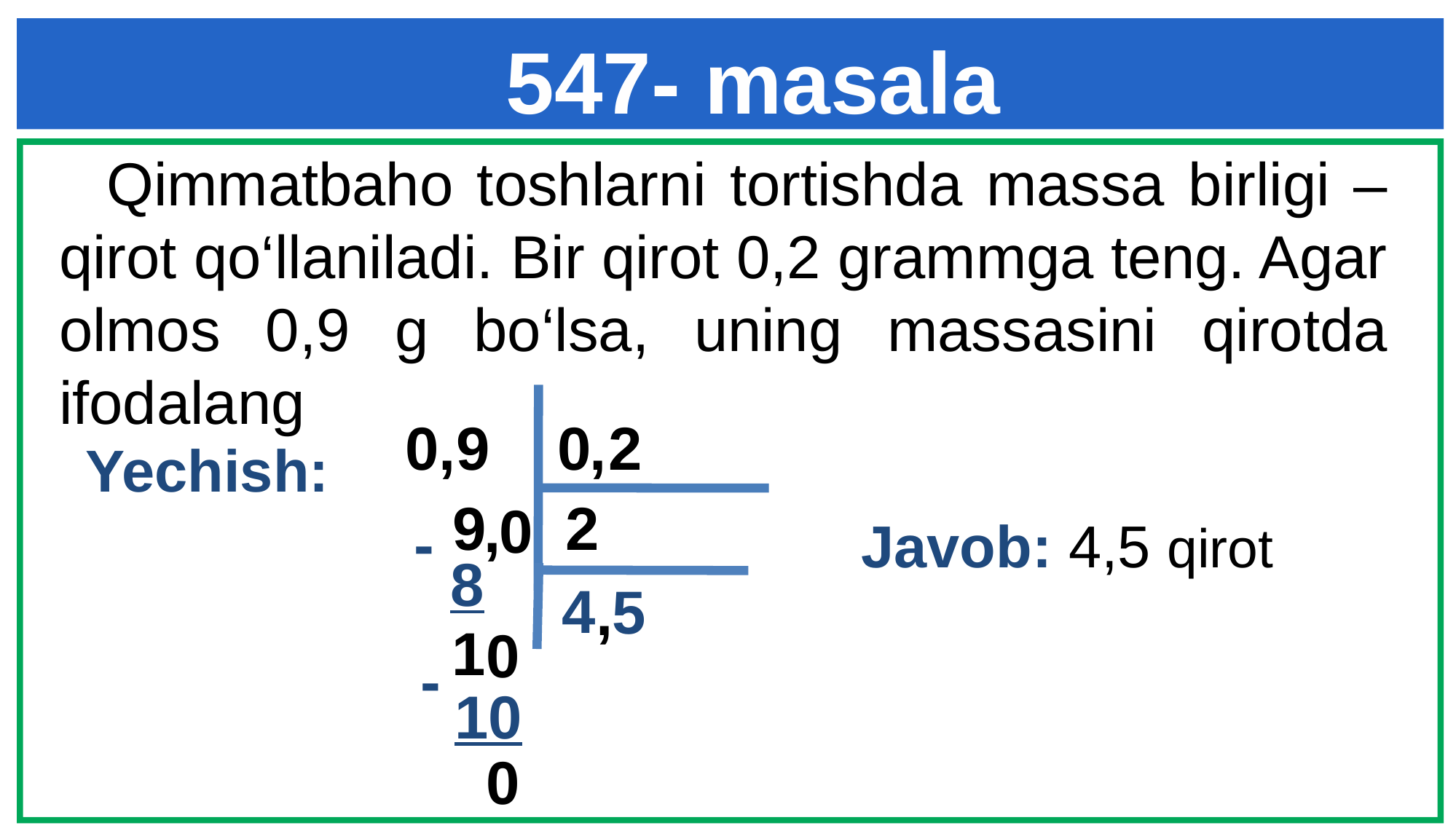

# 547- masala
  Qimmatbaho toshlarni tortishda massa birligi – qirot qo‘llaniladi. Bir qirot 0,2 grammga teng. Agar olmos 0,9 g bo‘lsa, uning massasini qirotda ifodalang
0 2
0,9
,
Yechish:
2
9
0
,
-
Javob: 4,5 qirot
8
4
5
,
1
0
-
10
0